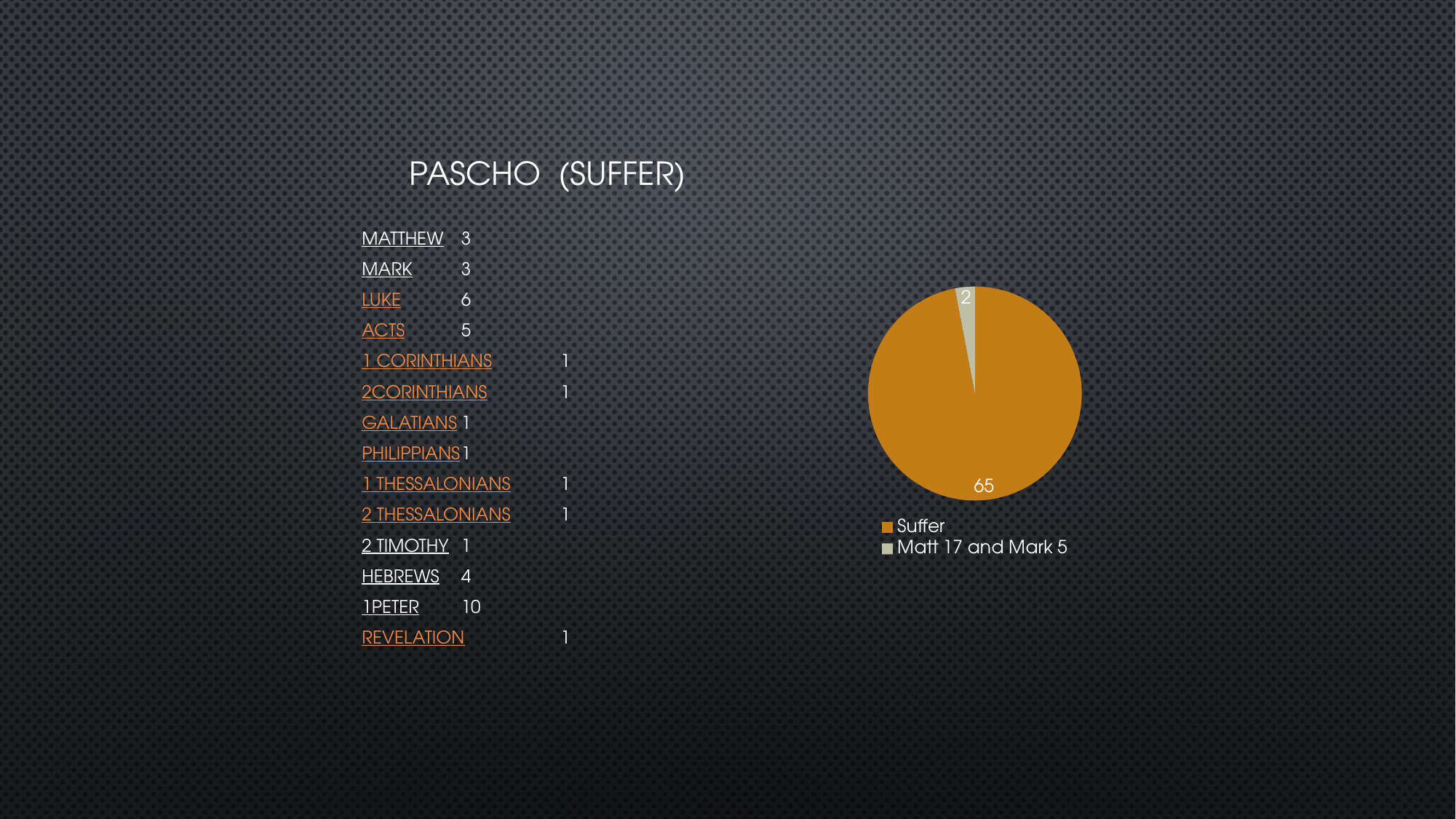

Pascho  (suffer)
Matthew			3
Mark			3
Luke				6
Acts				5
1 Corinthians		1
2Corinthians		1
Galatians		1
Philippians		1
1 Thessalonians	1
2 Thessalonians	1
2 Timothy			1
Hebrews			4
1Peter			10
Revelation		1

### Chart

| Category | Sales |
|---|---|
| Suffer | 65.0 |
| Matt 17 and Mark 5 | 2.0 |